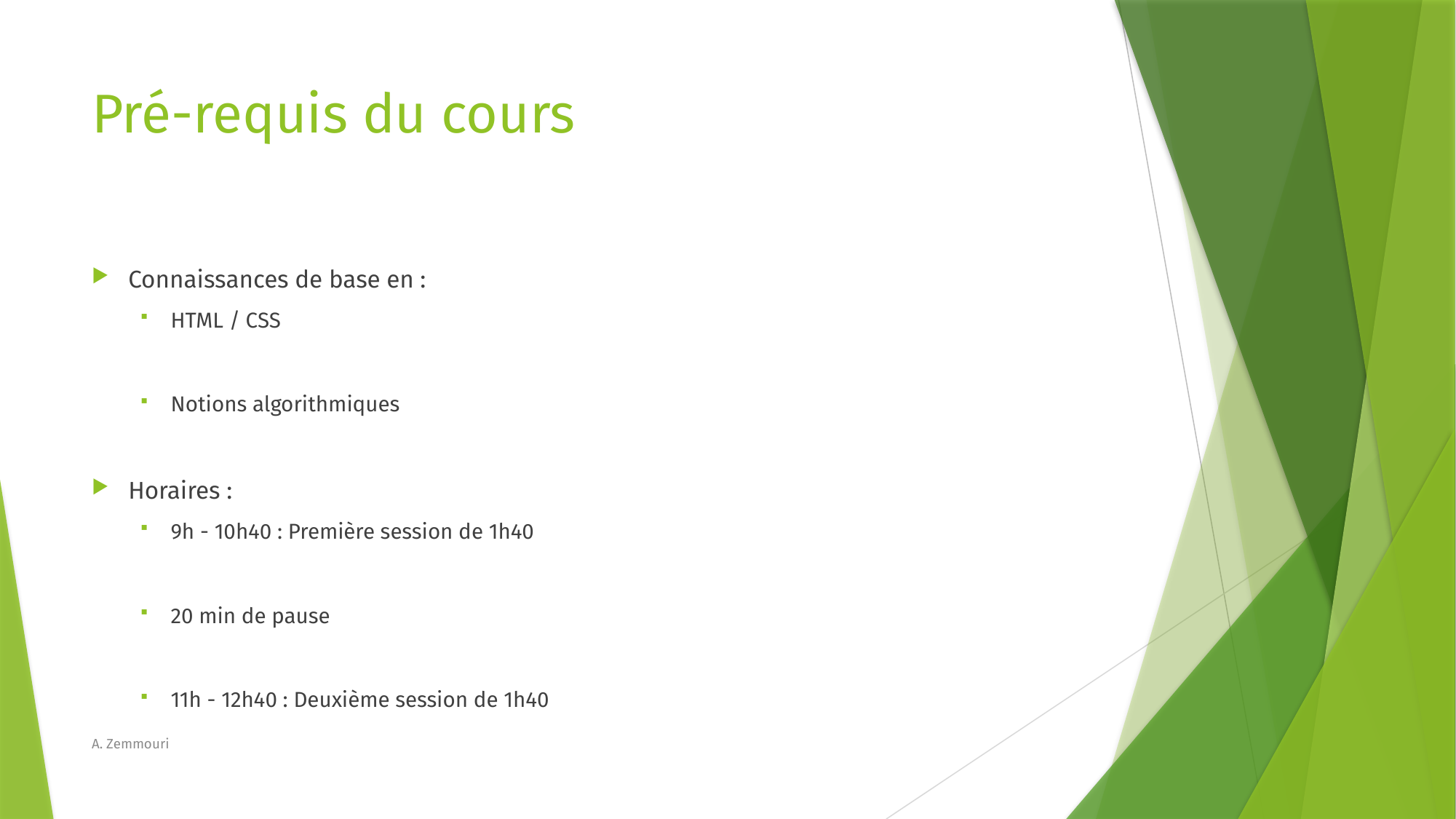

# Pré-requis du cours
Connaissances de base en :
HTML / CSS

Notions algorithmiques

Horaires :
9h - 10h40 : Première session de 1h40

20 min de pause

11h - 12h40 : Deuxième session de 1h40

A. Zemmouri